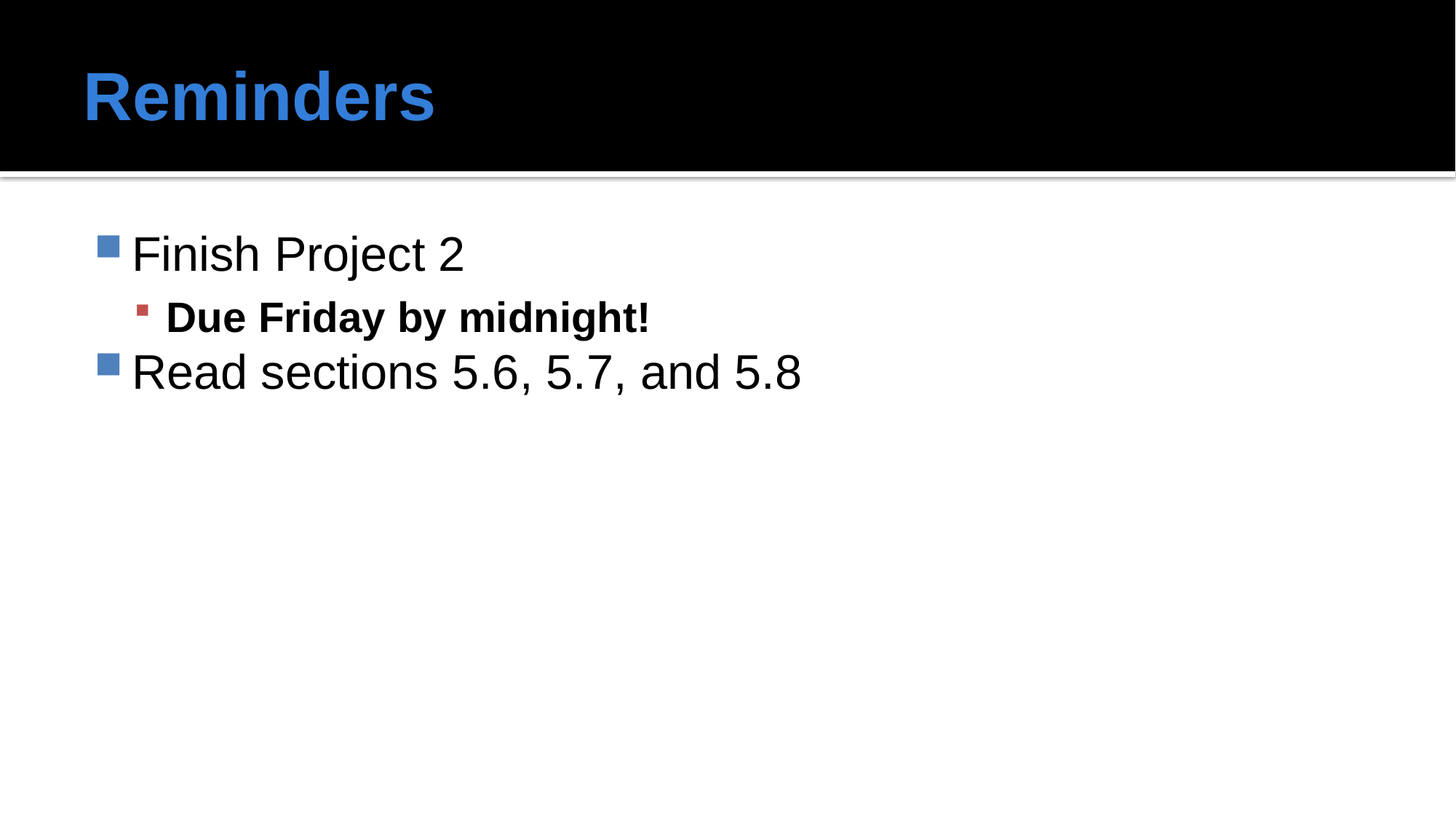

# Reminders
Finish Project 2
Due Friday by midnight!
Read sections 5.6, 5.7, and 5.8